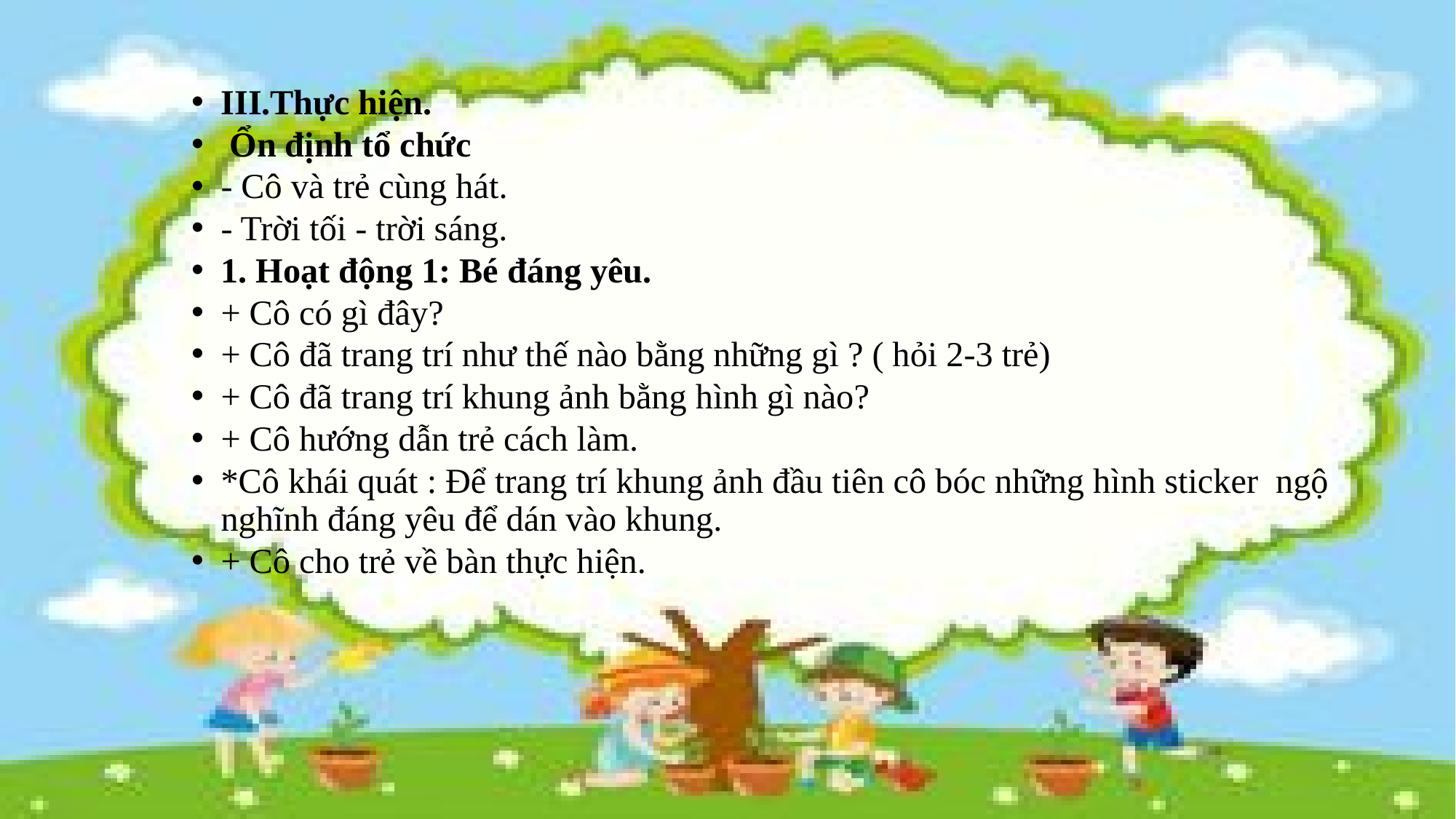

III.Thực hiện.
 Ổn định tổ chức
- Cô và trẻ cùng hát.
- Trời tối - trời sáng.
1. Hoạt động 1: Bé đáng yêu.
+ Cô có gì đây?
+ Cô đã trang trí như thế nào bằng những gì ? ( hỏi 2-3 trẻ)
+ Cô đã trang trí khung ảnh bằng hình gì nào?
+ Cô hướng dẫn trẻ cách làm.
*Cô khái quát : Để trang trí khung ảnh đầu tiên cô bóc những hình sticker  ngộ nghĩnh đáng yêu để dán vào khung.
+ Cô cho trẻ về bàn thực hiện.